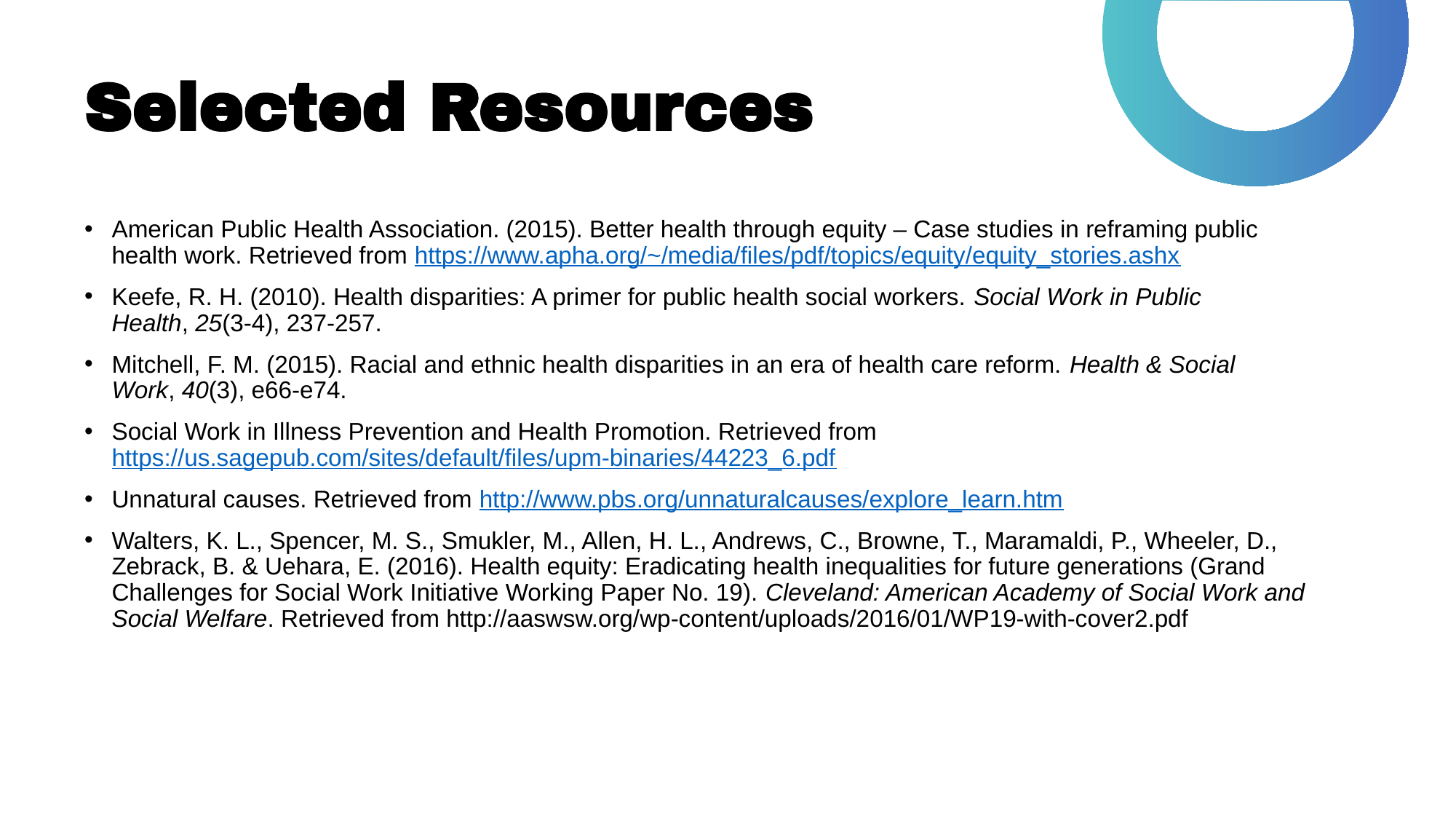

# Selected Resources
American Public Health Association. (2015). Better health through equity – Case studies in reframing public health work. Retrieved from https://www.apha.org/~/media/files/pdf/topics/equity/equity_stories.ashx
Keefe, R. H. (2010). Health disparities: A primer for public health social workers. Social Work in Public Health, 25(3-4), 237-257.
Mitchell, F. M. (2015). Racial and ethnic health disparities in an era of health care reform. Health & Social Work, 40(3), e66-e74.
Social Work in Illness Prevention and Health Promotion. Retrieved from https://us.sagepub.com/sites/default/files/upm-binaries/44223_6.pdf
Unnatural causes. Retrieved from http://www.pbs.org/unnaturalcauses/explore_learn.htm
Walters, K. L., Spencer, M. S., Smukler, M., Allen, H. L., Andrews, C., Browne, T., Maramaldi, P., Wheeler, D., Zebrack, B. & Uehara, E. (2016). Health equity: Eradicating health inequalities for future generations (Grand Challenges for Social Work Initiative Working Paper No. 19). Cleveland: American Academy of Social Work and Social Welfare. Retrieved from http://aaswsw.org/wp-content/uploads/2016/01/WP19-with-cover2.pdf